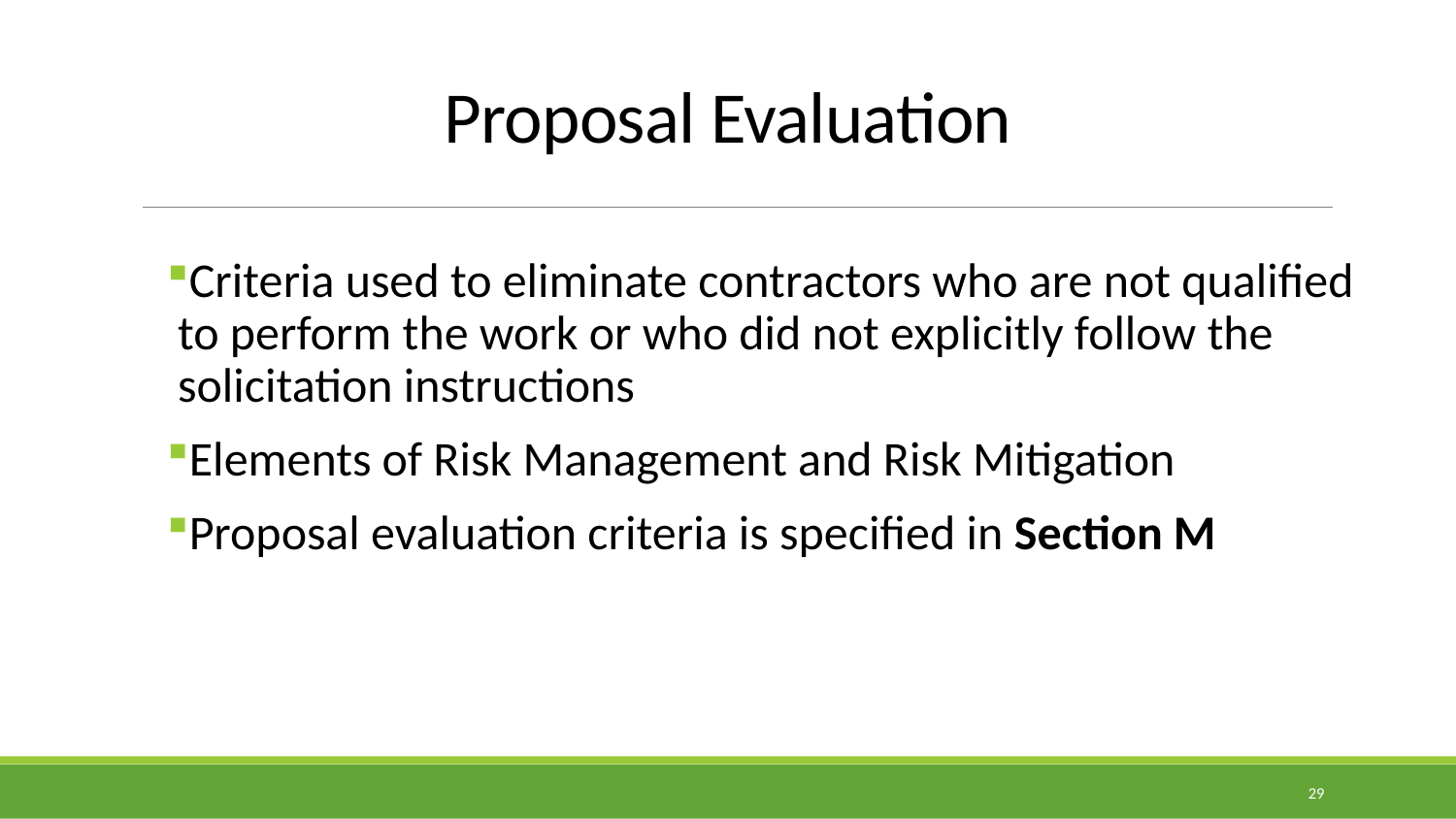

# Proposal Evaluation
Criteria used to eliminate contractors who are not qualified to perform the work or who did not explicitly follow the solicitation instructions
Elements of Risk Management and Risk Mitigation
Proposal evaluation criteria is specified in Section M

29